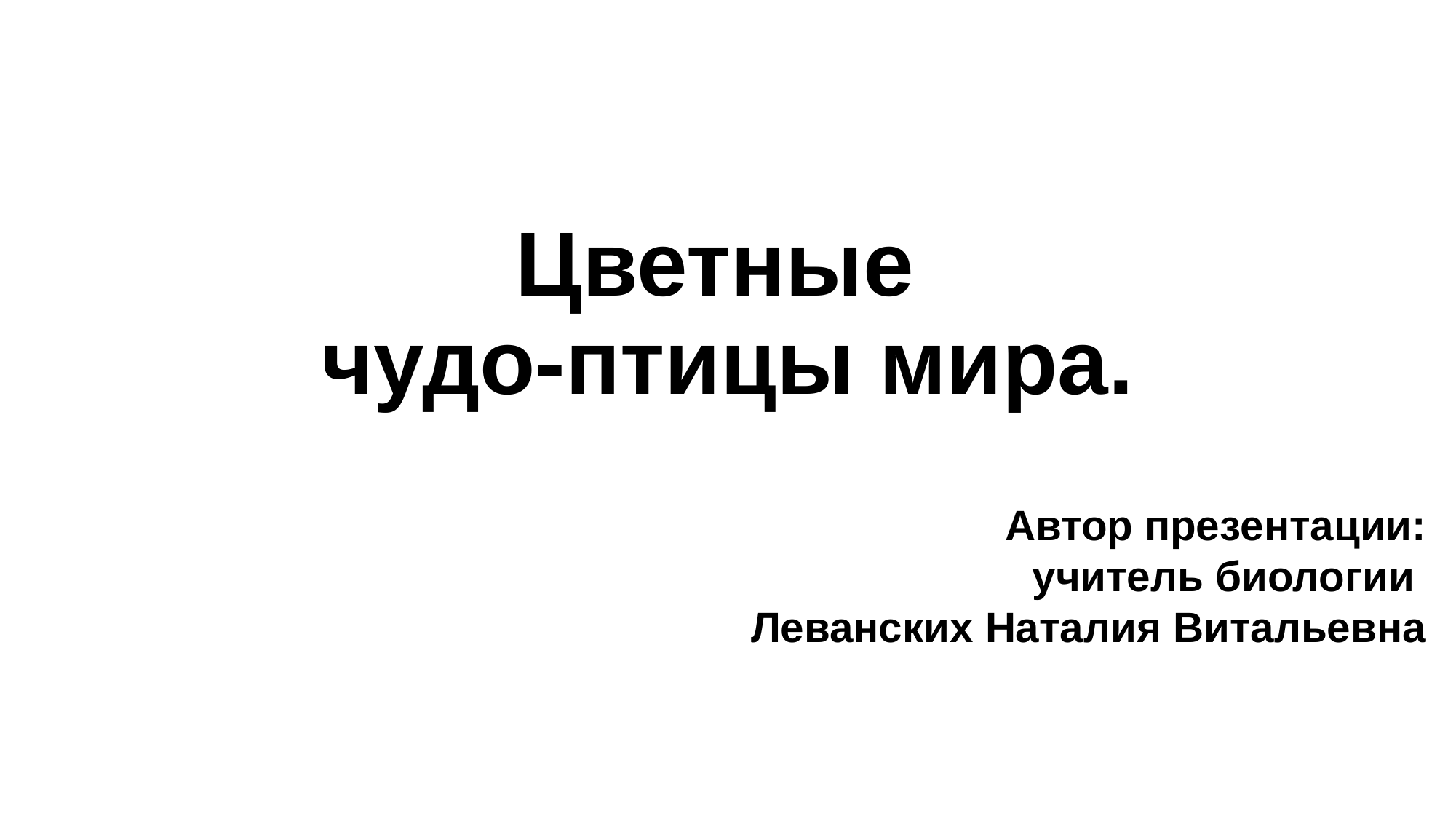

# Цветные чудо-птицы мира.
Автор презентации:
учитель биологии
Леванских Наталия Витальевна